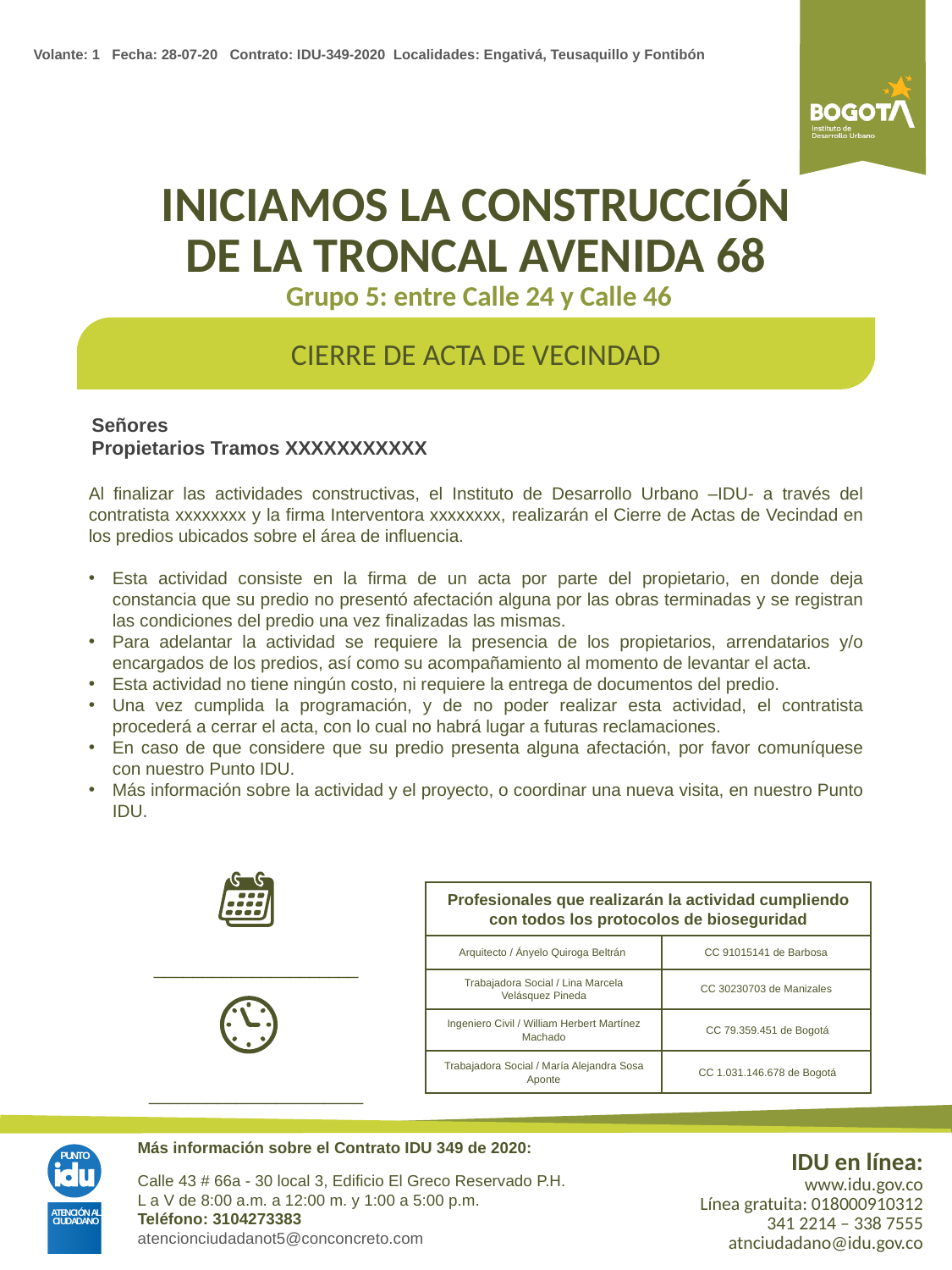

Volante: 1   Fecha: 28-07-20   Contrato: IDU-349-2020  Localidades: Engativá, Teusaquillo y Fontibón
INICIAMOS LA CONSTRUCCIÓN
DE LA TRONCAL AVENIDA 68
 Grupo 5: entre Calle 24 y Calle 46
CIERRE DE ACTA DE VECINDAD
Señores
Propietarios Tramos XXXXXXXXXXX
Al finalizar las actividades constructivas, el Instituto de Desarrollo Urbano –IDU- a través del contratista xxxxxxxx y la firma Interventora xxxxxxxx, realizarán el Cierre de Actas de Vecindad en los predios ubicados sobre el área de influencia.

Esta actividad consiste en la firma de un acta por parte del propietario, en donde deja constancia que su predio no presentó afectación alguna por las obras terminadas y se registran las condiciones del predio una vez finalizadas las mismas.
Para adelantar la actividad se requiere la presencia de los propietarios, arrendatarios y/o encargados de los predios, así como su acompañamiento al momento de levantar el acta.
Esta actividad no tiene ningún costo, ni requiere la entrega de documentos del predio.
Una vez cumplida la programación, y de no poder realizar esta actividad, el contratista procederá a cerrar el acta, con lo cual no habrá lugar a futuras reclamaciones.
En caso de que considere que su predio presenta alguna afectación, por favor comuníquese con nuestro Punto IDU.
Más información sobre la actividad y el proyecto, o coordinar una nueva visita, en nuestro Punto IDU.

| Profesionales que realizarán la actividad cumpliendo con todos los protocolos de bioseguridad |  |
| --- | --- |
| Arquitecto / Ányelo Quiroga Beltrán | CC 91015141 de Barbosa |
| Trabajadora Social / Lina Marcela Velásquez Pineda | CC 30230703 de Manizales |
| Ingeniero Civil / William Herbert Martínez Machado | CC 79.359.451 de Bogotá |
| Trabajadora Social / María Alejandra Sosa Aponte | CC 1.031.146.678 de Bogotá |
_____________________

______________________
Más información sobre el Contrato IDU 349 de 2020:
Calle 43 # 66a - 30 local 3, Edificio El Greco Reservado P.H.
L a V de 8:00 a.m. a 12:00 m. y 1:00 a 5:00 p.m.
Teléfono: 3104273383
atencionciudadanot5@conconcreto.com